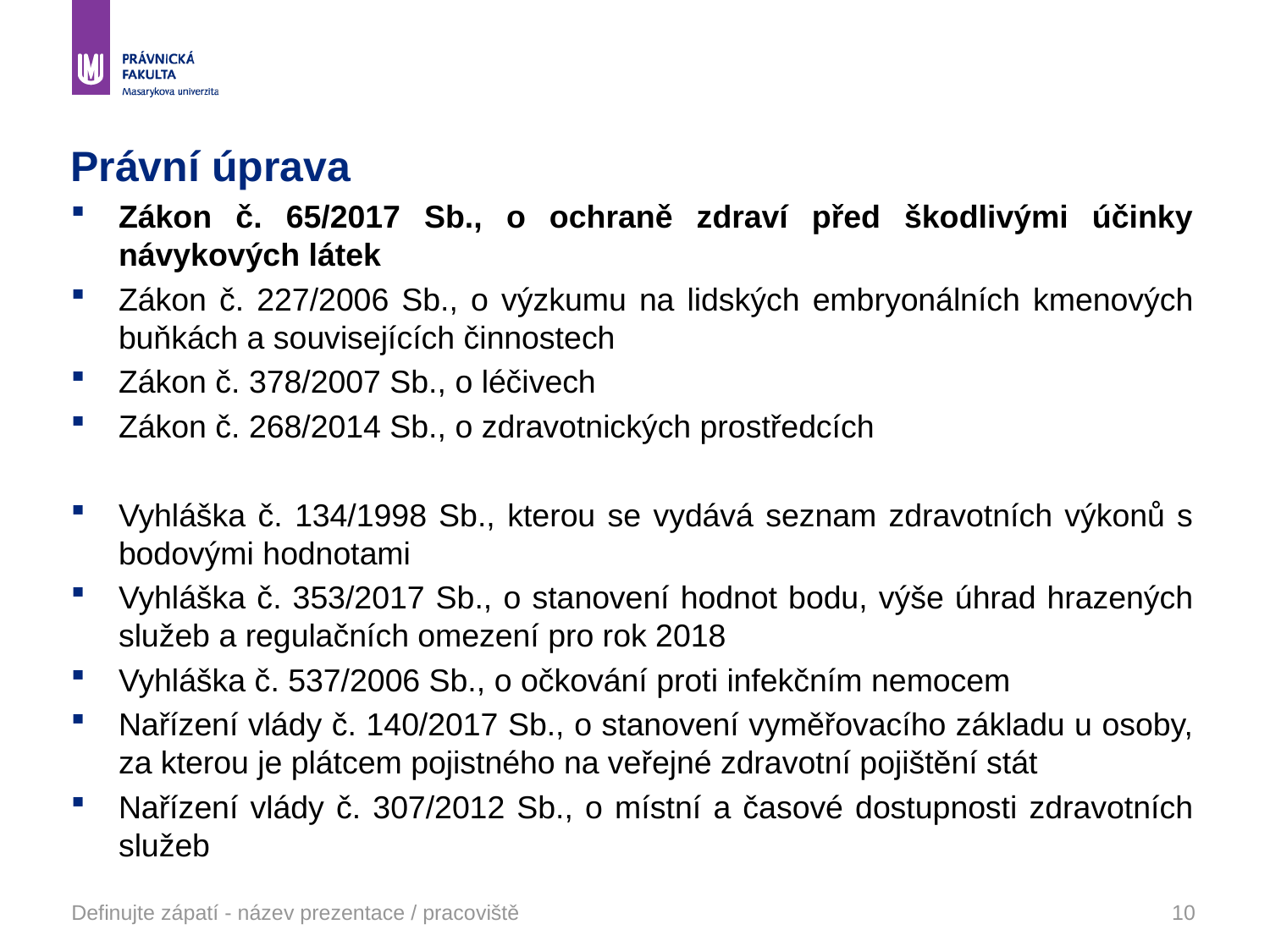

# Právní úprava
Zákon č. 65/2017 Sb., o ochraně zdraví před škodlivými účinky návykových látek
Zákon č. 227/2006 Sb., o výzkumu na lidských embryonálních kmenových buňkách a souvisejících činnostech
Zákon č. 378/2007 Sb., o léčivech
Zákon č. 268/2014 Sb., o zdravotnických prostředcích

Vyhláška č. 134/1998 Sb., kterou se vydává seznam zdravotních výkonů s bodovými hodnotami
Vyhláška č. 353/2017 Sb., o stanovení hodnot bodu, výše úhrad hrazených služeb a regulačních omezení pro rok 2018
Vyhláška č. 537/2006 Sb., o očkování proti infekčním nemocem
Nařízení vlády č. 140/2017 Sb., o stanovení vyměřovacího základu u osoby, za kterou je plátcem pojistného na veřejné zdravotní pojištění stát
Nařízení vlády č. 307/2012 Sb., o místní a časové dostupnosti zdravotních služeb
Definujte zápatí - název prezentace / pracoviště
10